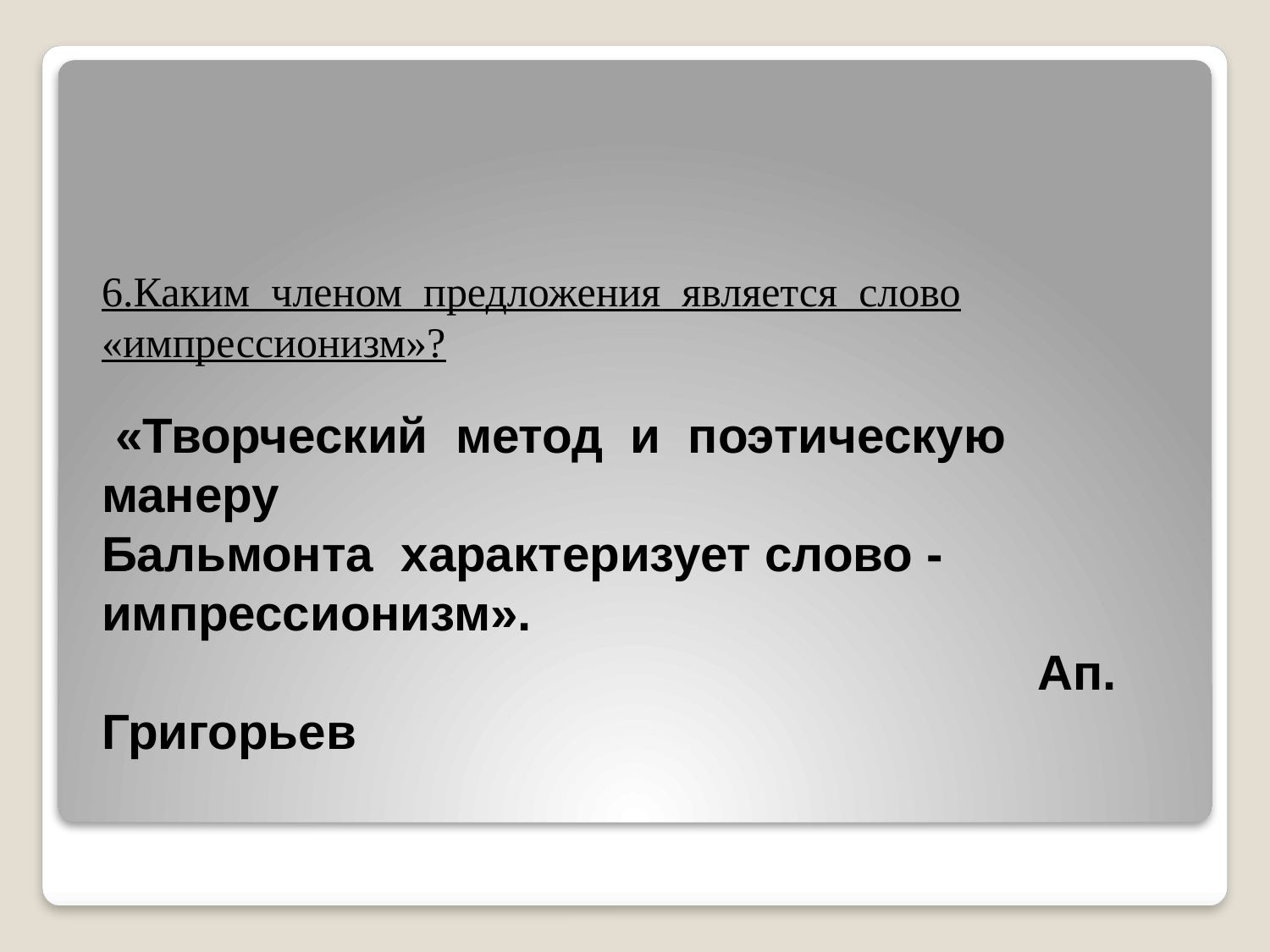

6.Каким  членом  предложения  является  слово «импрессионизм»?

 «Творческий  метод  и  поэтическую  манеру
Бальмонта  характеризует слово - импрессионизм».
                                                                    Ап. Григорьев